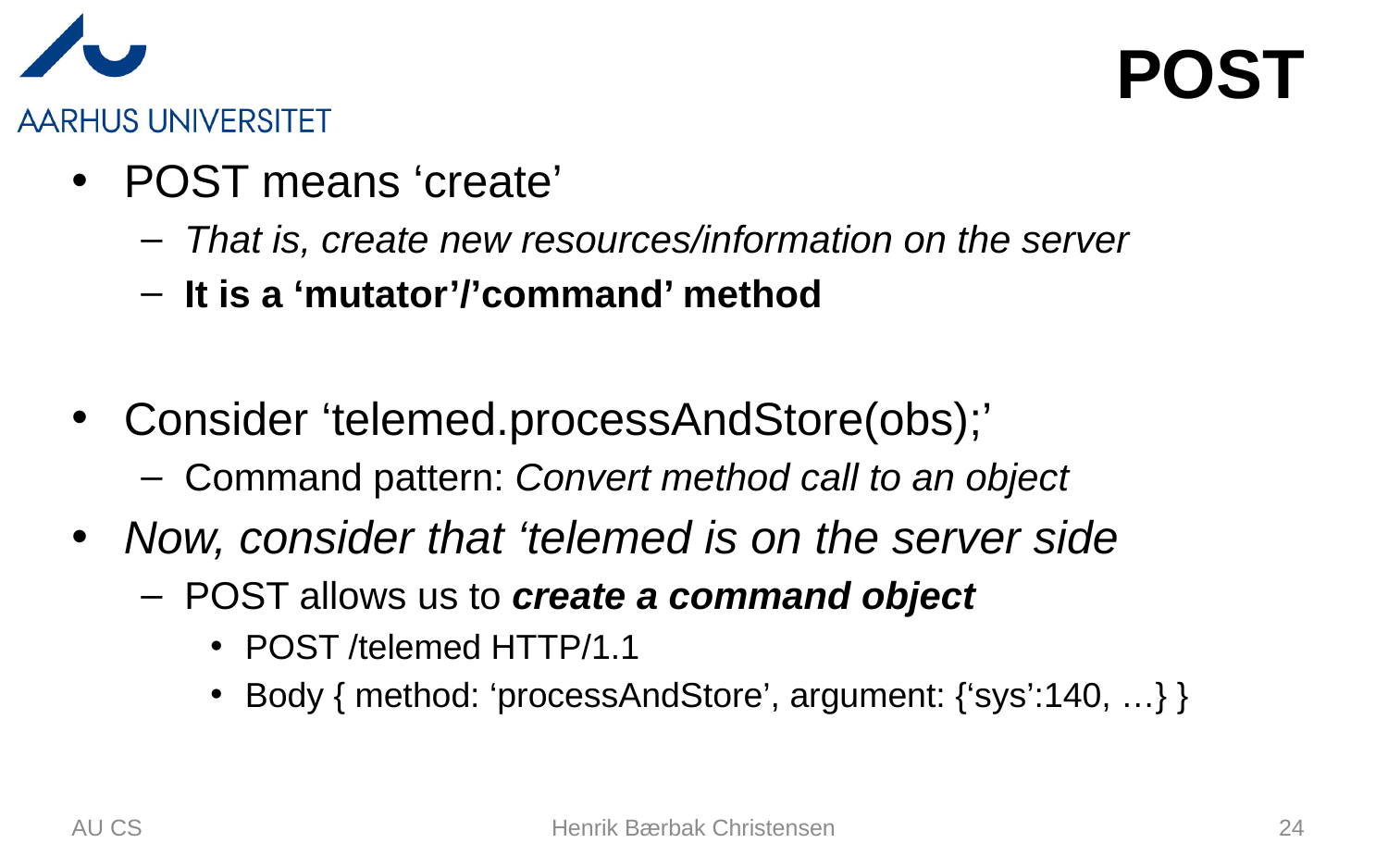

# POST
POST means ‘create’
That is, create new resources/information on the server
It is a ‘mutator’/’command’ method

Consider ‘telemed.processAndStore(obs);’
Command pattern: Convert method call to an object
Now, consider that ‘telemed is on the server side
POST allows us to create a command object
POST /telemed HTTP/1.1
Body { method: ‘processAndStore’, argument: {‘sys’:140, …} }
AU CS
Henrik Bærbak Christensen
24